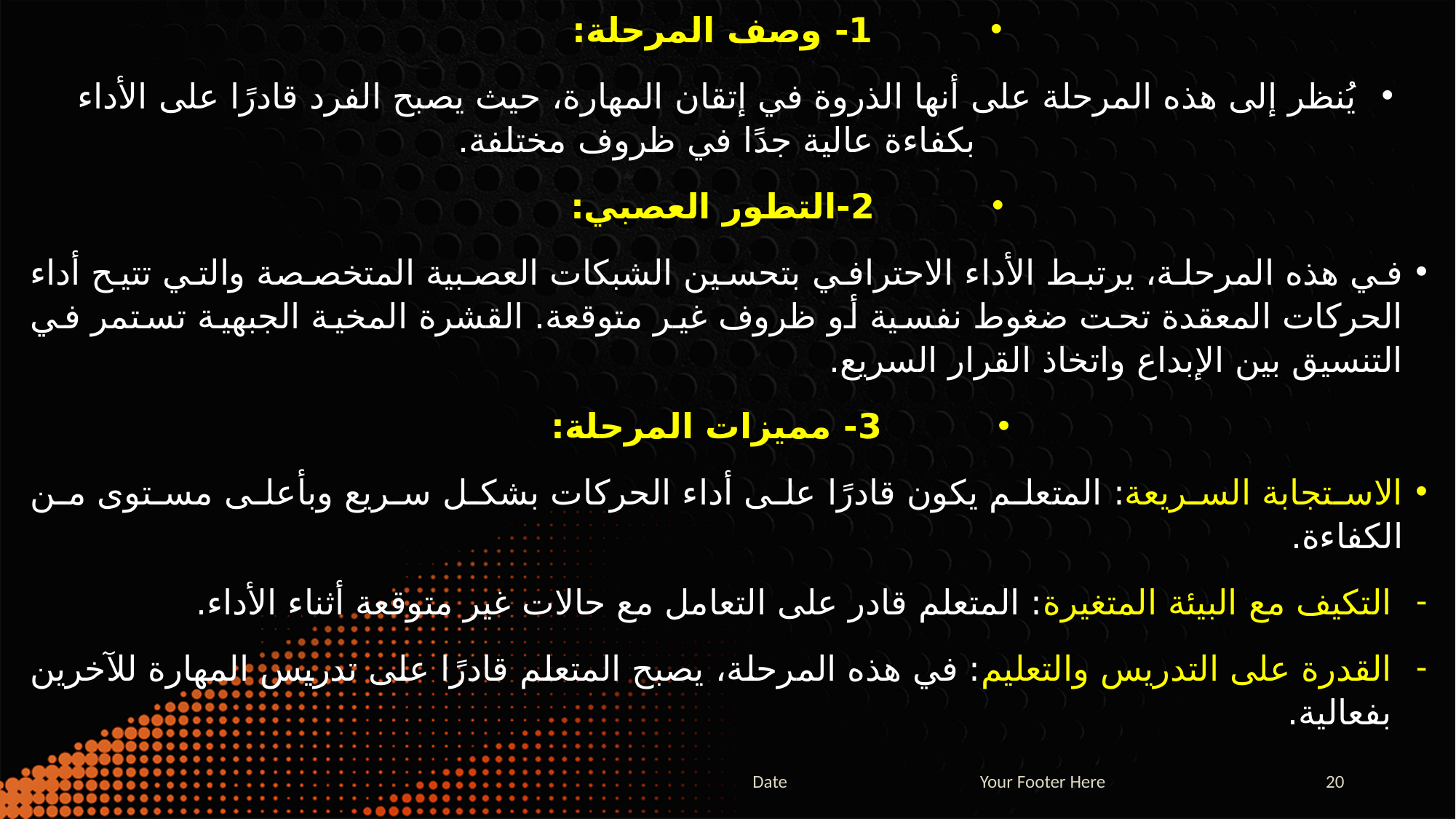

1- وصف المرحلة:
يُنظر إلى هذه المرحلة على أنها الذروة في إتقان المهارة، حيث يصبح الفرد قادرًا على الأداء بكفاءة عالية جدًا في ظروف مختلفة.
2-التطور العصبي:
في هذه المرحلة، يرتبط الأداء الاحترافي بتحسين الشبكات العصبية المتخصصة والتي تتيح أداء الحركات المعقدة تحت ضغوط نفسية أو ظروف غير متوقعة. القشرة المخية الجبهية تستمر في التنسيق بين الإبداع واتخاذ القرار السريع.
3- مميزات المرحلة:
الاستجابة السريعة: المتعلم يكون قادرًا على أداء الحركات بشكل سريع وبأعلى مستوى من الكفاءة.
التكيف مع البيئة المتغيرة: المتعلم قادر على التعامل مع حالات غير متوقعة أثناء الأداء.
القدرة على التدريس والتعليم: في هذه المرحلة، يصبح المتعلم قادرًا على تدريس المهارة للآخرين بفعالية.

Date
Your Footer Here
20